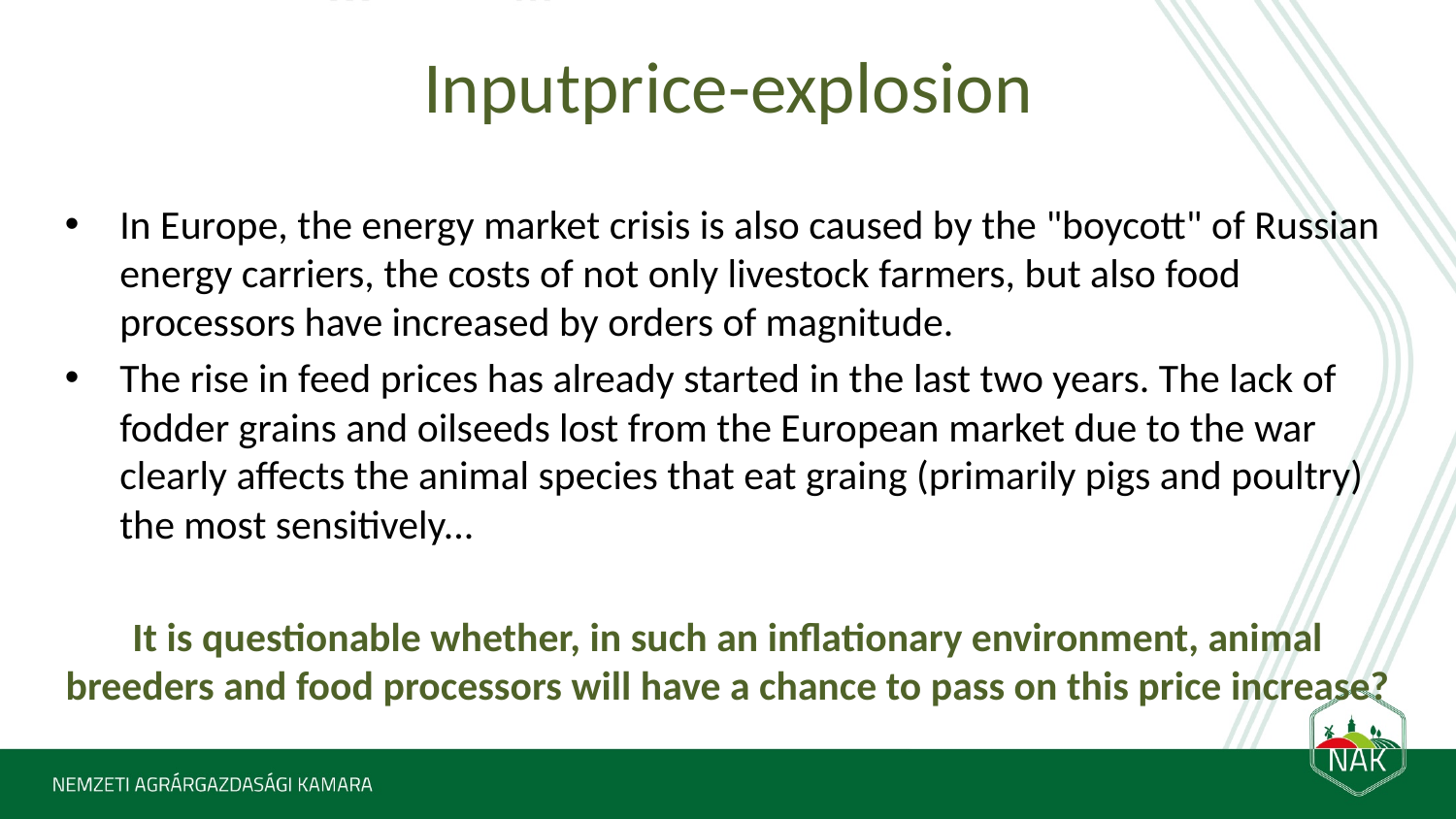

# Inputprice-explosion
In Europe, the energy market crisis is also caused by the "boycott" of Russian energy carriers, the costs of not only livestock farmers, but also food processors have increased by orders of magnitude.
The rise in feed prices has already started in the last two years. The lack of fodder grains and oilseeds lost from the European market due to the war clearly affects the animal species that eat graing (primarily pigs and poultry) the most sensitively...

It is questionable whether, in such an inflationary environment, animal breeders and food processors will have a chance to pass on this price increase?